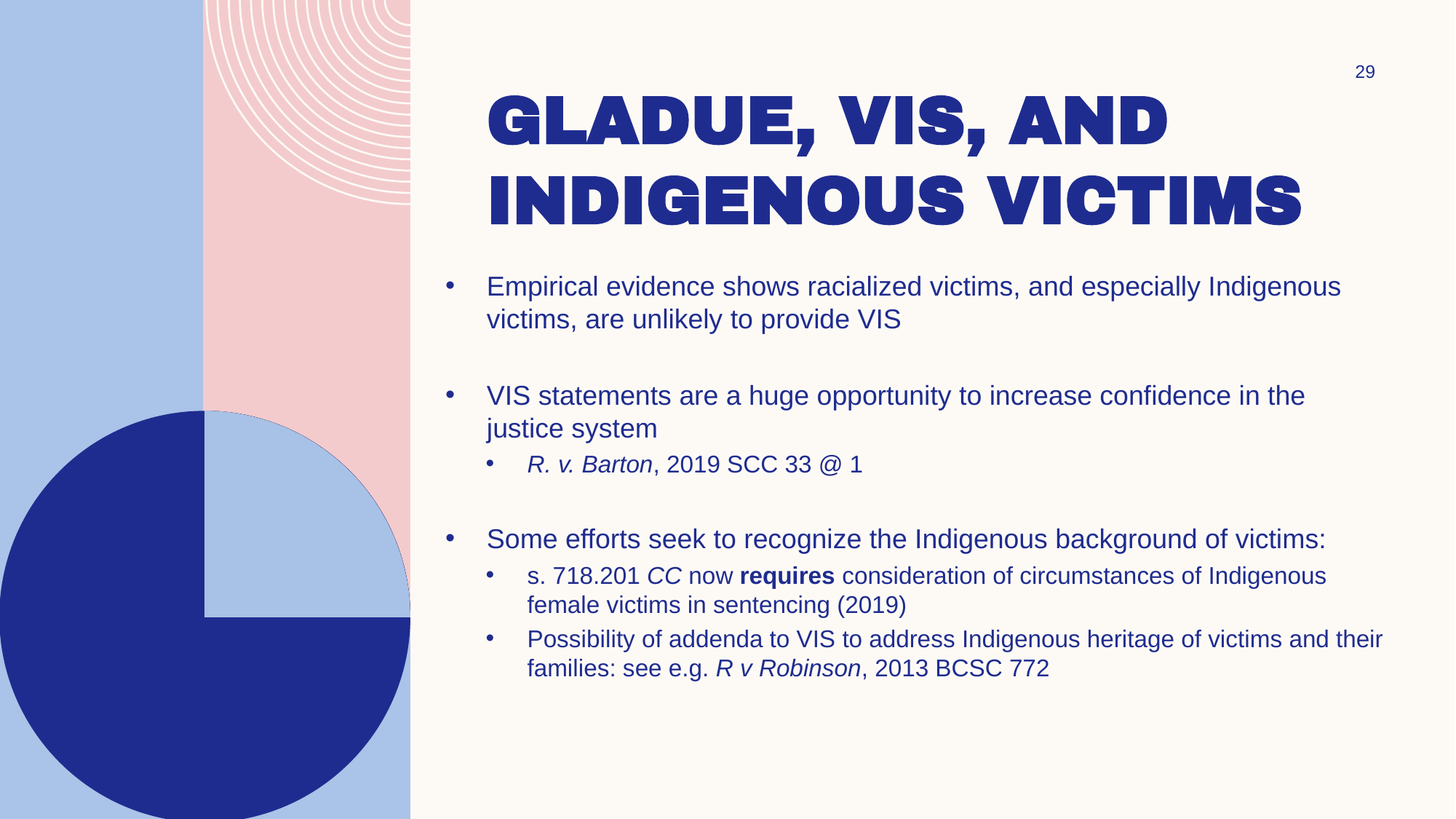

29
# Gladue, VIS, and Indigenous victims
Empirical evidence shows racialized victims, and especially Indigenous victims, are unlikely to provide VIS

VIS statements are a huge opportunity to increase confidence in the justice system
R. v. Barton, 2019 SCC 33 @ 1

Some efforts seek to recognize the Indigenous background of victims:
s. 718.201 CC now requires consideration of circumstances of Indigenous female victims in sentencing (2019)
Possibility of addenda to VIS to address Indigenous heritage of victims and their families: see e.g. R v Robinson, 2013 BCSC 772